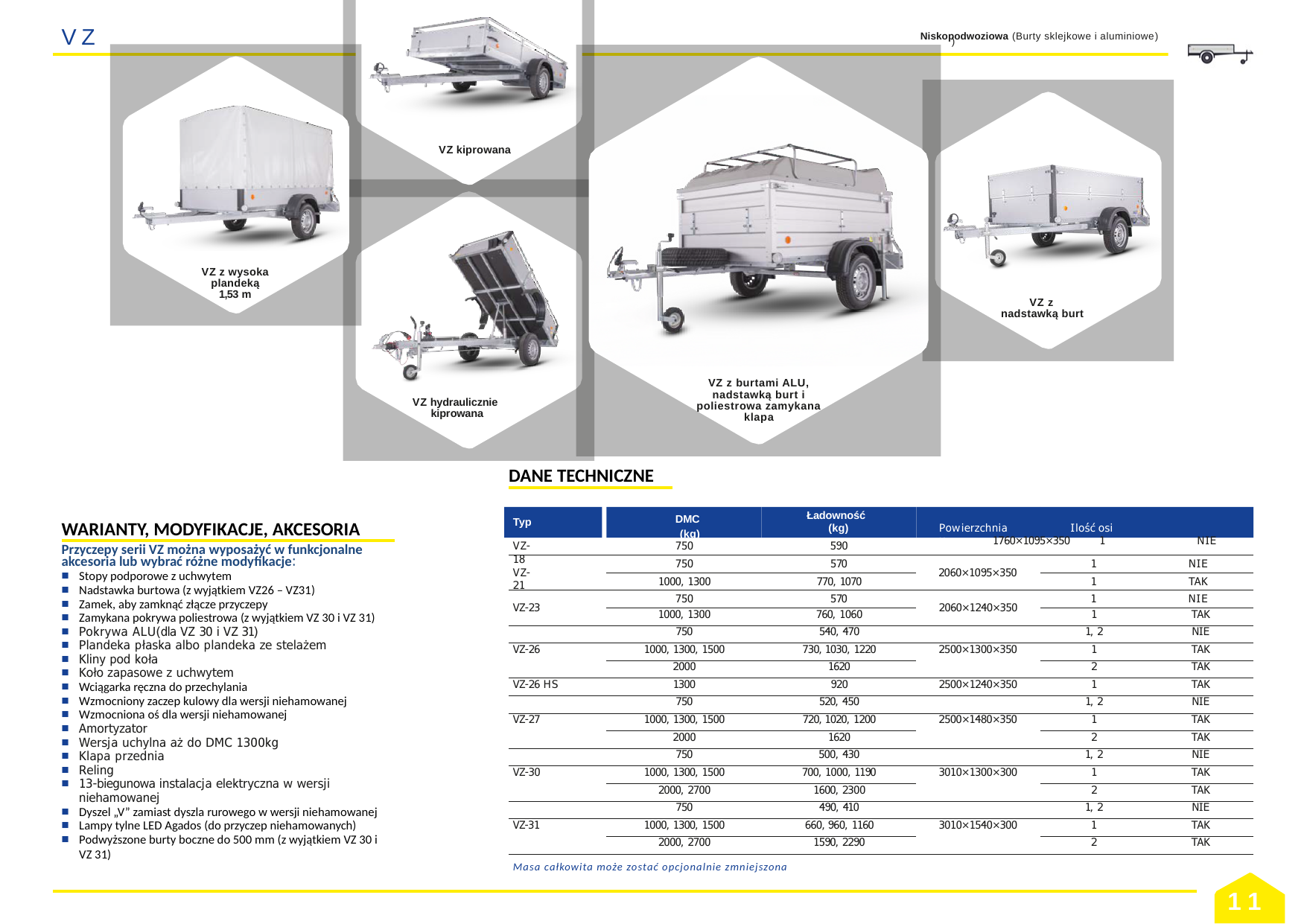

VZ
Niskopodwoziowa (Burty sklejkowe i aluminiowe)
)

VZ kiprowana

VZ z wysoka plandeką
1,53 m
VZ z nadstawką burt
VZ z burtami ALU, nadstawką burt i poliestrowa zamykana klapa
VZ hydraulicznie kiprowana
DANE TECHNICZNE

Powierzchnia                      Ilość osi                         Hamowana 1760×1095×350	1                                NIE

Ładowność   (kg)

               DMC
               (kg)
Typ
WARIANTY, MODYFIKACJE, AKCESORIA
VZ-18
750
590

Przyczepy serii VZ można wyposażyć w funkcjonalne akcesoria lub wybrać różne modyfikacje:
Stopy podporowe z uchwytem
Nadstawka burtowa (z wyjątkiem VZ26 – VZ31)
Zamek, aby zamknąć złącze przyczepy
Zamykana pokrywa poliestrowa (z wyjątkiem VZ 30 i VZ 31)
Pokrywa ALU(dla VZ 30 i VZ 31)
Plandeka płaska albo plandeka ze stelażem
Kliny pod koła
Koło zapasowe z uchwytem
Wciągarka ręczna do przechylania
Wzmocniony zaczep kulowy dla wersji niehamowanej
Wzmocniona oś dla wersji niehamowanej
Amortyzator
Wersja uchylna aż do DMC 1300kg
Klapa przednia
Reling
13-biegunowa instalacja elektryczna w wersji niehamowanej
Dyszel „V” zamiast dyszla rurowego w wersji niehamowanej
Lampy tylne LED Agados (do przyczep niehamowanych)
Podwyższone burty boczne do 500 mm (z wyjątkiem VZ 30 i VZ 31)
1                                NIE
1                                TAK

750
570
VZ-21
2060×1095×350

1000, 1300
770, 1070

1                                NIE
750
570
| VZ-23 | 1000, 1300 | 760, 1060 | 2060×1240×350 | 1 | TAK |
| --- | --- | --- | --- | --- | --- |
|  | 750 | 540, 470 |  | 1, 2 | NIE |
| VZ-26 | 1000, 1300, 1500 | 730, 1030, 1220 | 2500×1300×350 | 1 | TAK |
|  | 2000 | 1620 |  | 2 | TAK |
| VZ-26 HS | 1300 | 920 | 2500×1240×350 | 1 | TAK |
|  | 750 | 520, 450 |  | 1, 2 | NIE |
| VZ-27 | 1000, 1300, 1500 | 720, 1020, 1200 | 2500×1480×350 | 1 | TAK |
|  | 2000 | 1620 |  | 2 | TAK |
|  | 750 | 500, 430 |  | 1, 2 | NIE |
| VZ-30 | 1000, 1300, 1500 | 700, 1000, 1190 | 3010×1300×300 | 1 | TAK |
|  | 2000, 2700 | 1600, 2300 |  | 2 | TAK |
|  | 750 | 490, 410 |  | 1, 2 | NIE |
| VZ-31 | 1000, 1300, 1500 | 660, 960, 1160 | 3010×1540×300 | 1 | TAK |
|  | 2000, 2700 | 1590, 2290 |  | 2 | TAK |
Masa całkowita może zostać opcjonalnie zmniejszona

11